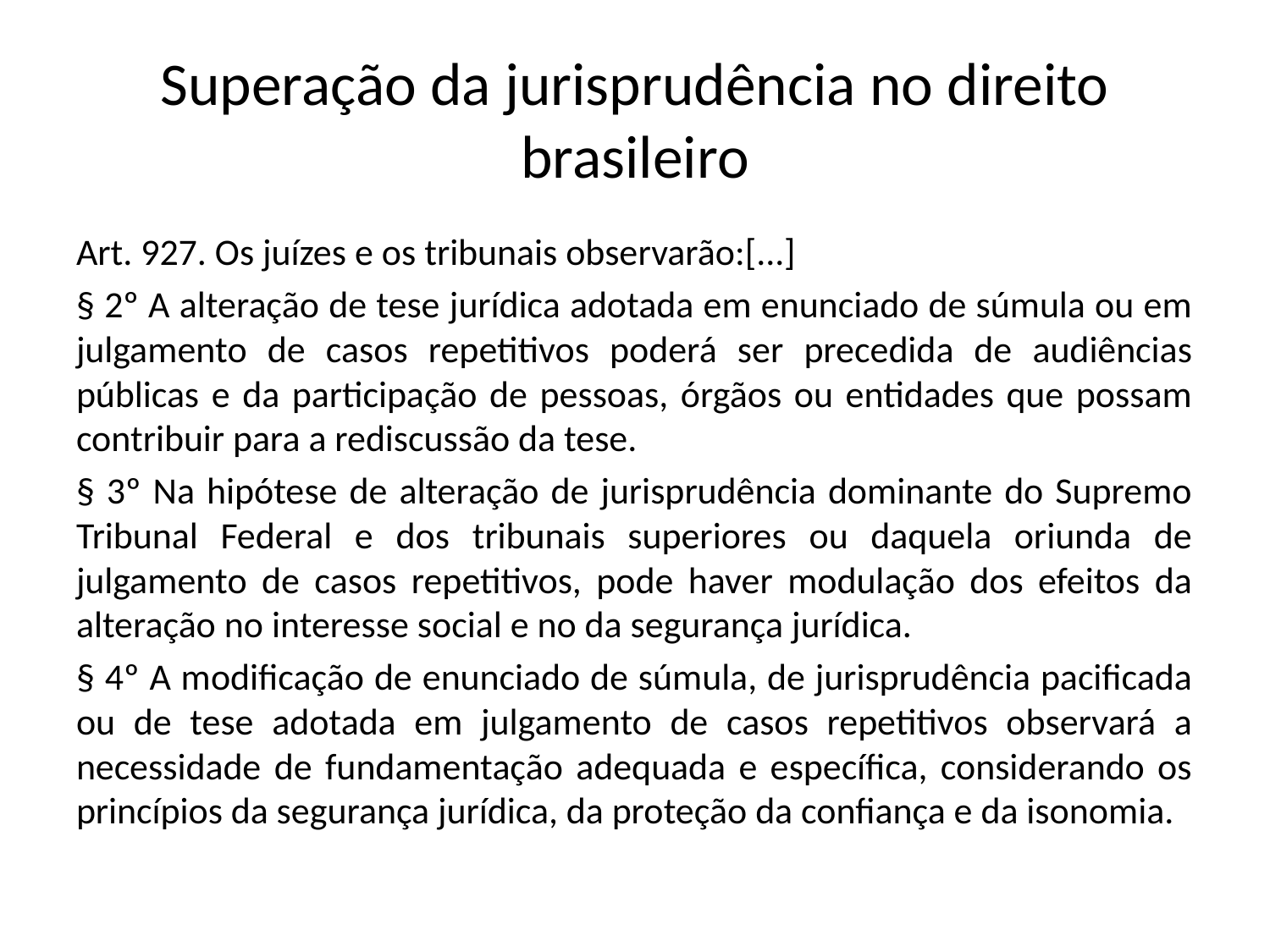

# Superação da jurisprudência no direito brasileiro
Art. 927. Os juízes e os tribunais observarão:[...]
§ 2º A alteração de tese jurídica adotada em enunciado de súmula ou em julgamento de casos repetitivos poderá ser precedida de audiências públicas e da participação de pessoas, órgãos ou entidades que possam contribuir para a rediscussão da tese.
§ 3º Na hipótese de alteração de jurisprudência dominante do Supremo Tribunal Federal e dos tribunais superiores ou daquela oriunda de julgamento de casos repetitivos, pode haver modulação dos efeitos da alteração no interesse social e no da segurança jurídica.
§ 4º A modificação de enunciado de súmula, de jurisprudência pacificada ou de tese adotada em julgamento de casos repetitivos observará a necessidade de fundamentação adequada e específica, considerando os princípios da segurança jurídica, da proteção da confiança e da isonomia.